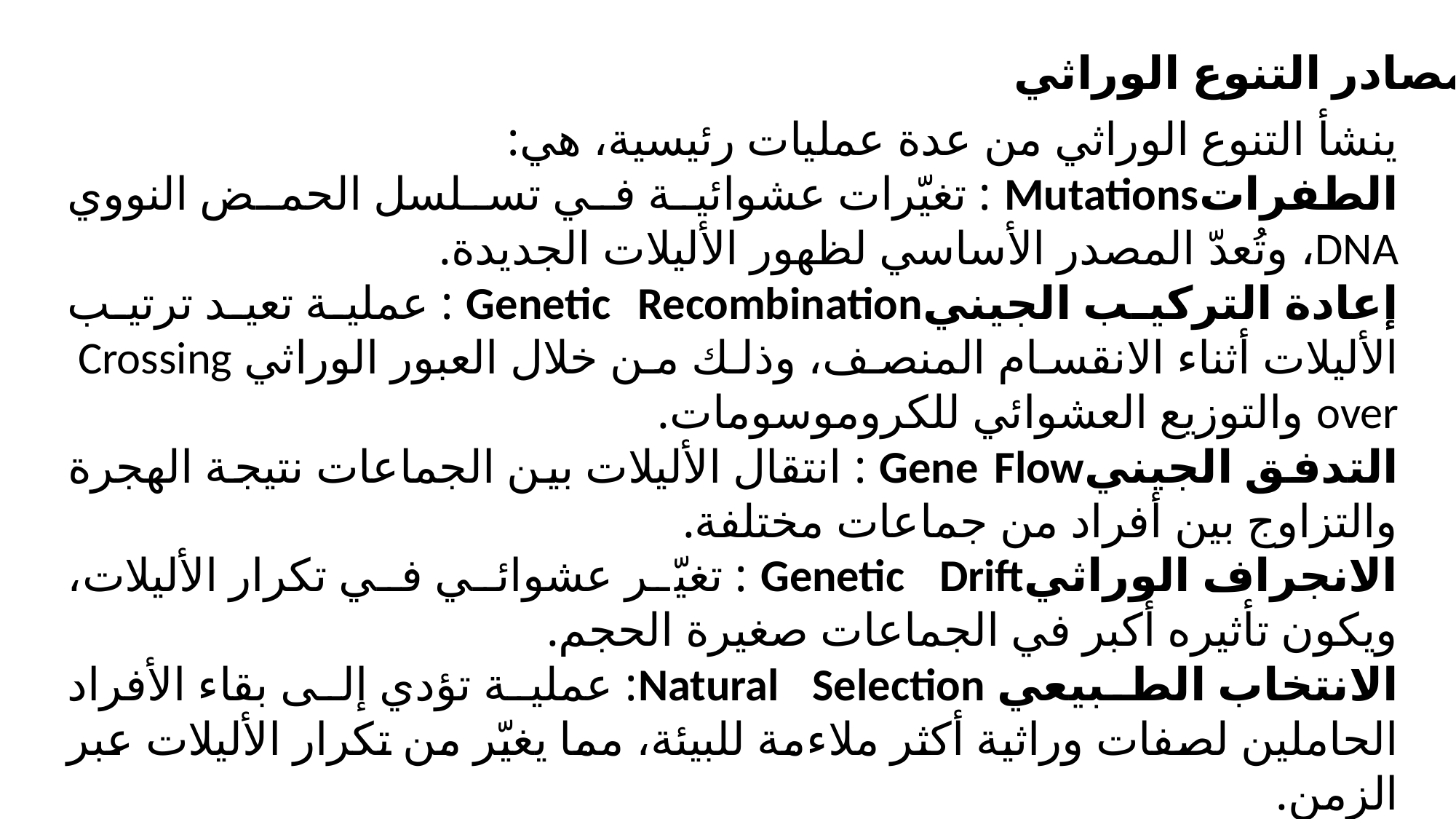

مصادر التنوع الوراثي
ينشأ التنوع الوراثي من عدة عمليات رئيسية، هي:
الطفراتMutations : تغيّرات عشوائية في تسلسل الحمض النووي DNA، وتُعدّ المصدر الأساسي لظهور الأليلات الجديدة.
إعادة التركيب الجينيGenetic Recombination : عملية تعيد ترتيب الأليلات أثناء الانقسام المنصف، وذلك من خلال العبور الوراثي Crossing over والتوزيع العشوائي للكروموسومات.
التدفق الجينيGene Flow : انتقال الأليلات بين الجماعات نتيجة الهجرة والتزاوج بين أفراد من جماعات مختلفة.
الانجراف الوراثيGenetic Drift : تغيّر عشوائي في تكرار الأليلات، ويكون تأثيره أكبر في الجماعات صغيرة الحجم.
الانتخاب الطبيعي Natural Selection: عملية تؤدي إلى بقاء الأفراد الحاملين لصفات وراثية أكثر ملاءمة للبيئة، مما يغيّر من تكرار الأليلات عبر الزمن.